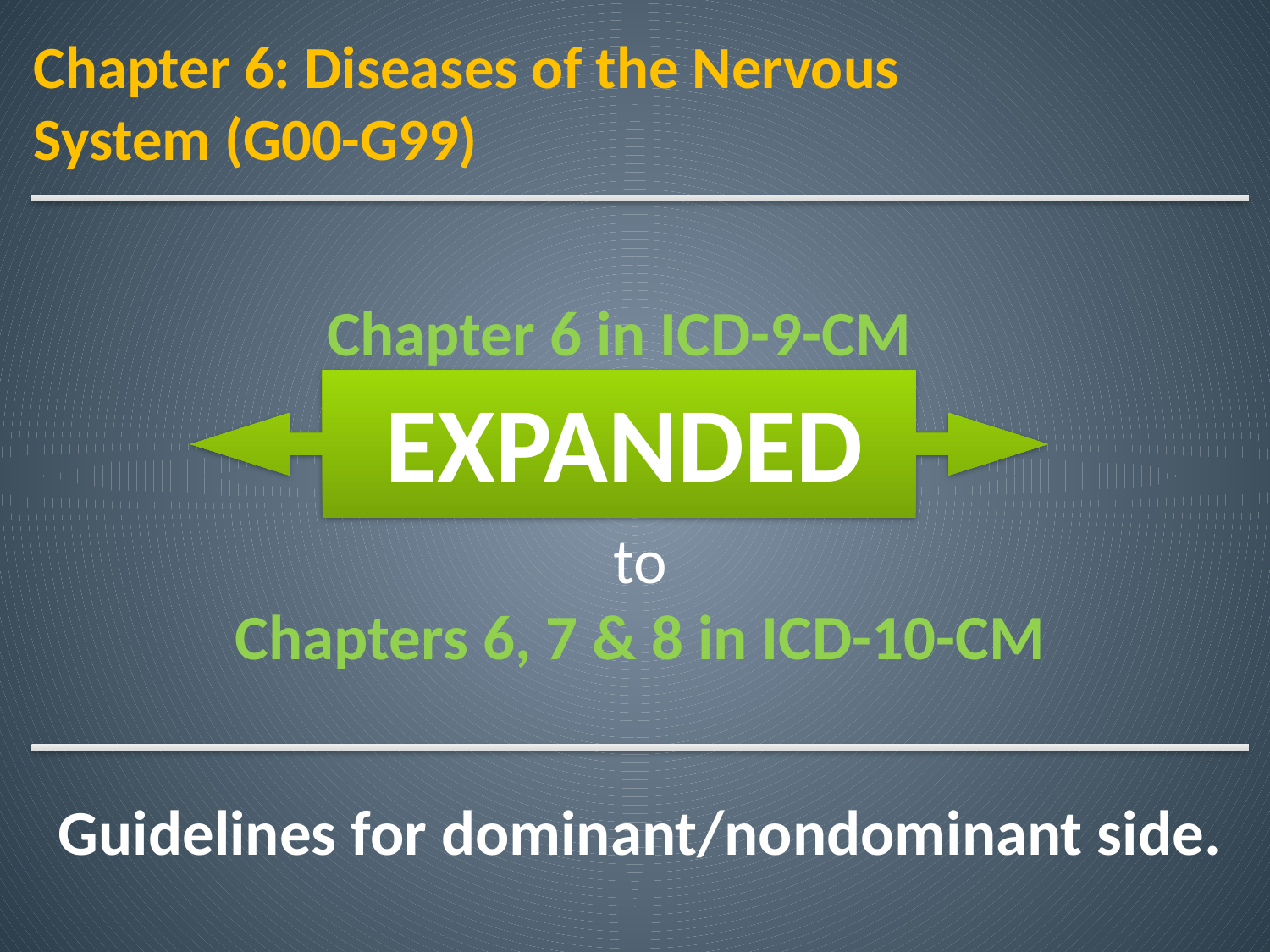

# Chapter 6: Diseases of the Nervous System (G00-G99)

Chapter 6 in ICD-9-CM

EXPANDED

to
Chapters 6, 7 & 8 in ICD-10-CM

Guidelines for dominant/nondominant side.